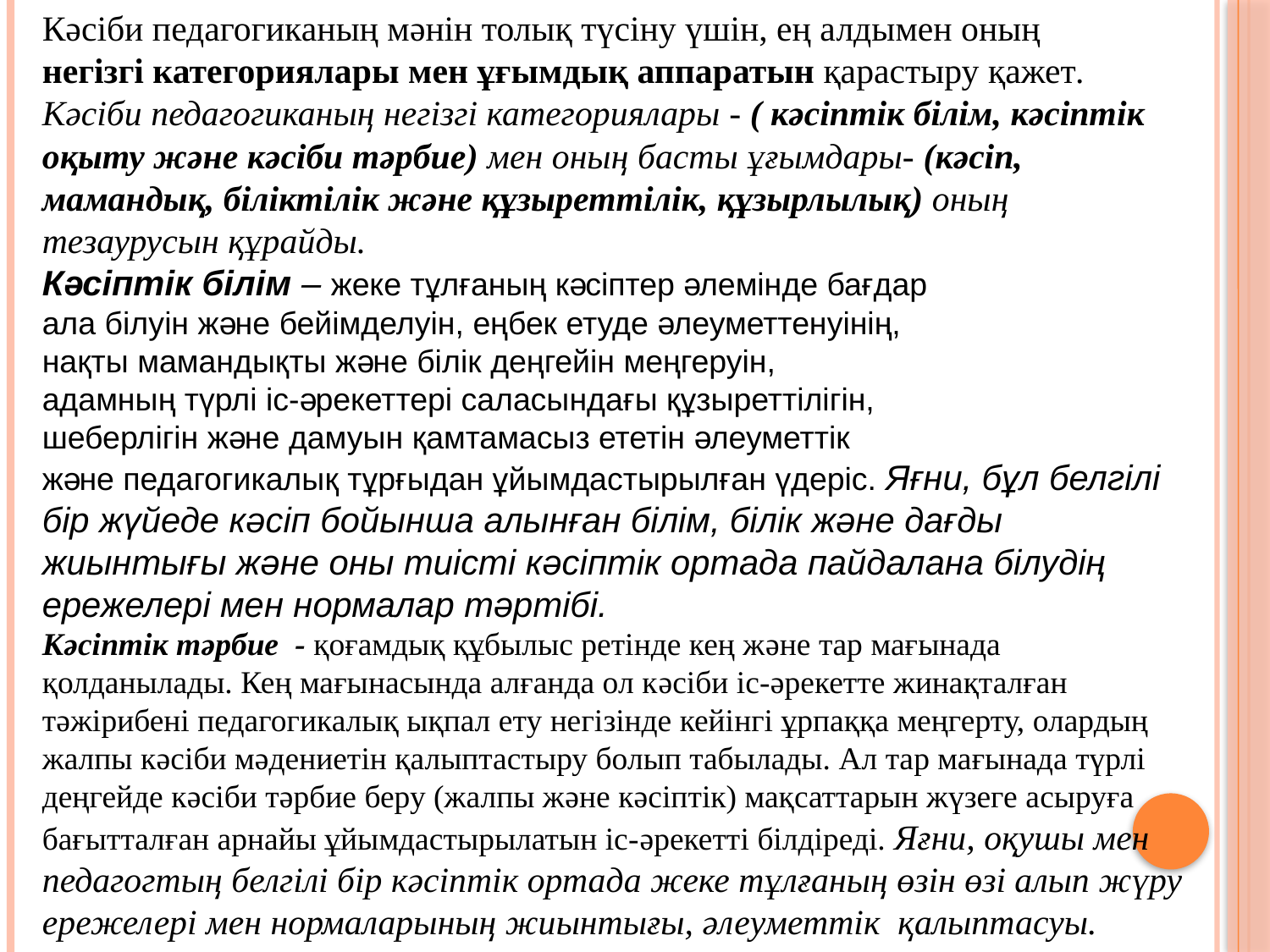

Кəсіби педагогиканың мəнін толық түсіну үшін, ең алдымен оның
негізгі категориялары мен ұғымдық аппаратын қарастыру қажет.
Кәсіби педагогиканың негізгі категориялары - ( кәсіптік білім, кәсіптік оқыту және кәсіби тәрбие) мен оның басты ұғымдары- (кәсіп, мамандық, біліктілік және құзыреттілік, құзырлылық) оның тезаурусын құрайды.
Кəсіптік білім – жеке тұлғаның кəсіптер əлемінде бағдар
ала білуін жəне бейімделуін, еңбек етуде əлеуметтенуінің,
нақты мамандықты жəне білік деңгейін меңгеруін,
адамның түрлі іс-əрекеттері саласындағы құзыреттілігін,
шеберлігін жəне дамуын қамтамасыз ететін əлеуметтік
жəне педагогикалық тұрғыдан ұйымдастырылған үдеріс. Яғни, бұл белгілі бір жүйеде кәсіп бойынша алынған білім, білік және дағды жиынтығы және оны тиісті кәсіптік ортада пайдалана білудің ережелері мен нормалар тәртібі.
Кəсіптік тəрбие  - қоғамдық құбылыс ретінде кең жəне тар мағынада қолданылады. Кең мағынасында алғанда ол кəсіби іс-əрекетте жинақталған тəжірибені педагогикалық ықпал ету негізінде кейінгі ұрпаққа меңгерту, олардың жалпы кəсіби мəдениетін қалыптастыру болып табылады. Ал тар мағынада түрлі деңгейде кəсіби тəрбие беру (жалпы жəне кəсіптік) мақсаттарын жүзеге асыруға бағытталған арнайы ұйымдастырылатын іс-əрекетті білдіреді. Яғни, оқушы мен педагогтың белгілі бір кәсіптік ортада жеке тұлғаның өзін өзі алып жүру ережелері мен нормаларының жиынтығы, әлеуметтік  қалыптасуы.
#